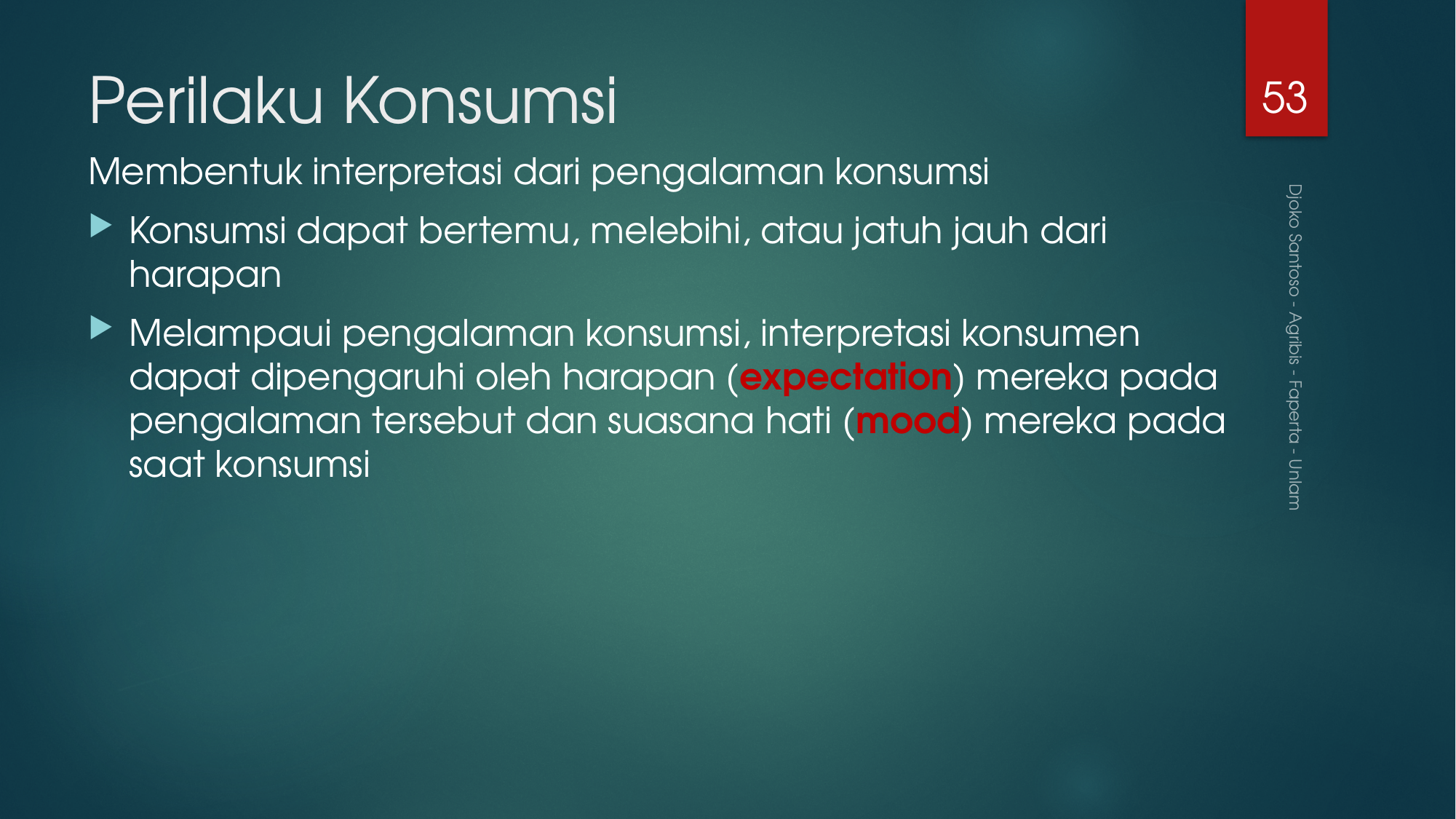

53
# Perilaku Konsumsi
Membentuk interpretasi dari pengalaman konsumsi
Konsumsi dapat bertemu, melebihi, atau jatuh jauh dari harapan
Melampaui pengalaman konsumsi, interpretasi konsumen dapat dipengaruhi oleh harapan (expectation) mereka pada pengalaman tersebut dan suasana hati (mood) mereka pada saat konsumsi

Djoko Santoso - Agribis - Faperta - Unlam